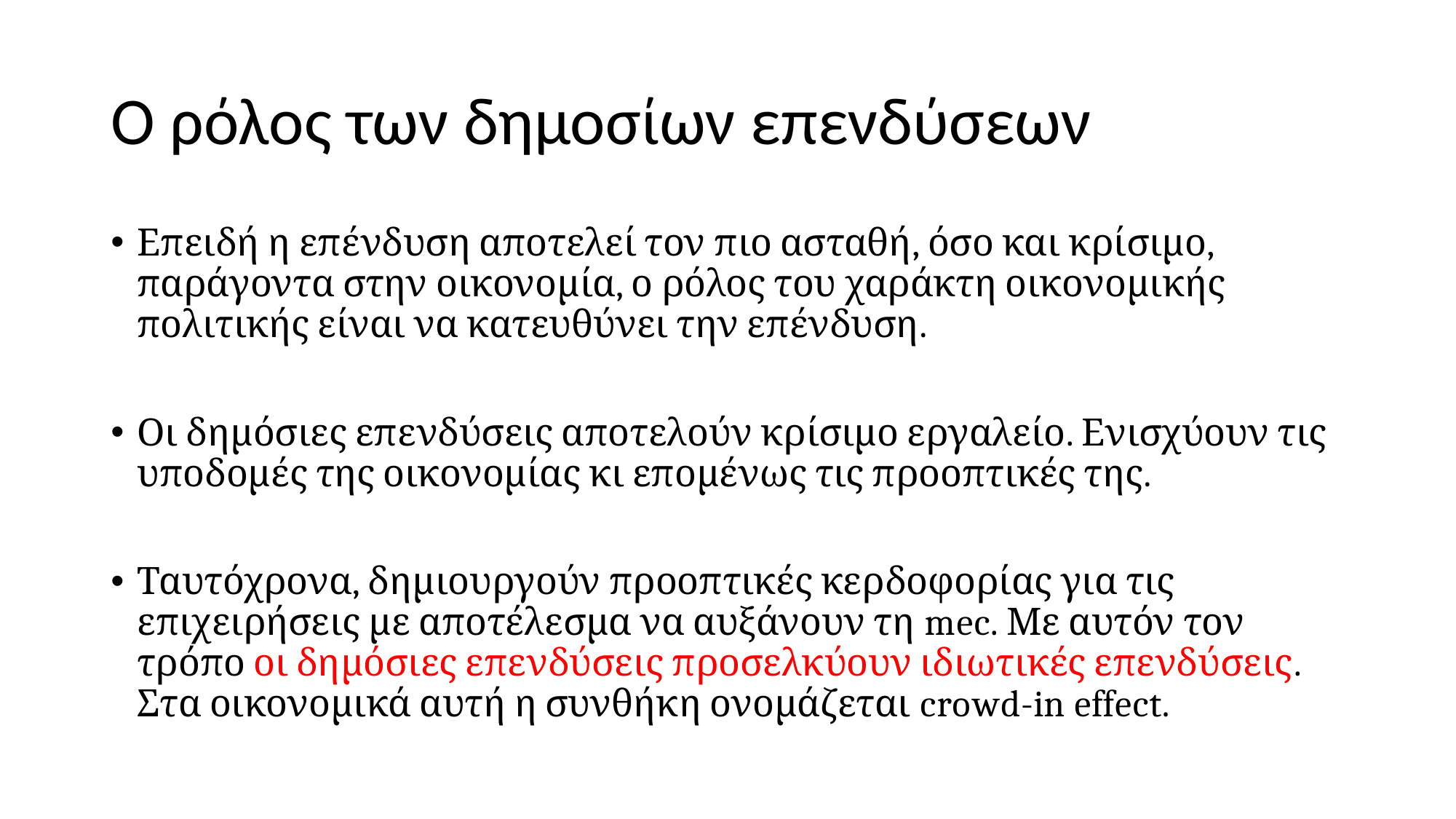

# Ο ρόλος των δημοσίων επενδύσεων
Επειδή η επένδυση αποτελεί τον πιο ασταθή, όσο και κρίσιμο, παράγοντα στην οικονομία, ο ρόλος του χαράκτη οικονομικής πολιτικής είναι να κατευθύνει την επένδυση.

Οι δημόσιες επενδύσεις αποτελούν κρίσιμο εργαλείο. Ενισχύουν τις υποδομές της οικονομίας κι επομένως τις προοπτικές της.

Ταυτόχρονα, δημιουργούν προοπτικές κερδοφορίας για τις επιχειρήσεις με αποτέλεσμα να αυξάνουν τη mec. Με αυτόν τον τρόπο οι δημόσιες επενδύσεις προσελκύουν ιδιωτικές επενδύσεις. Στα οικονομικά αυτή η συνθήκη ονομάζεται crowd-in effect.